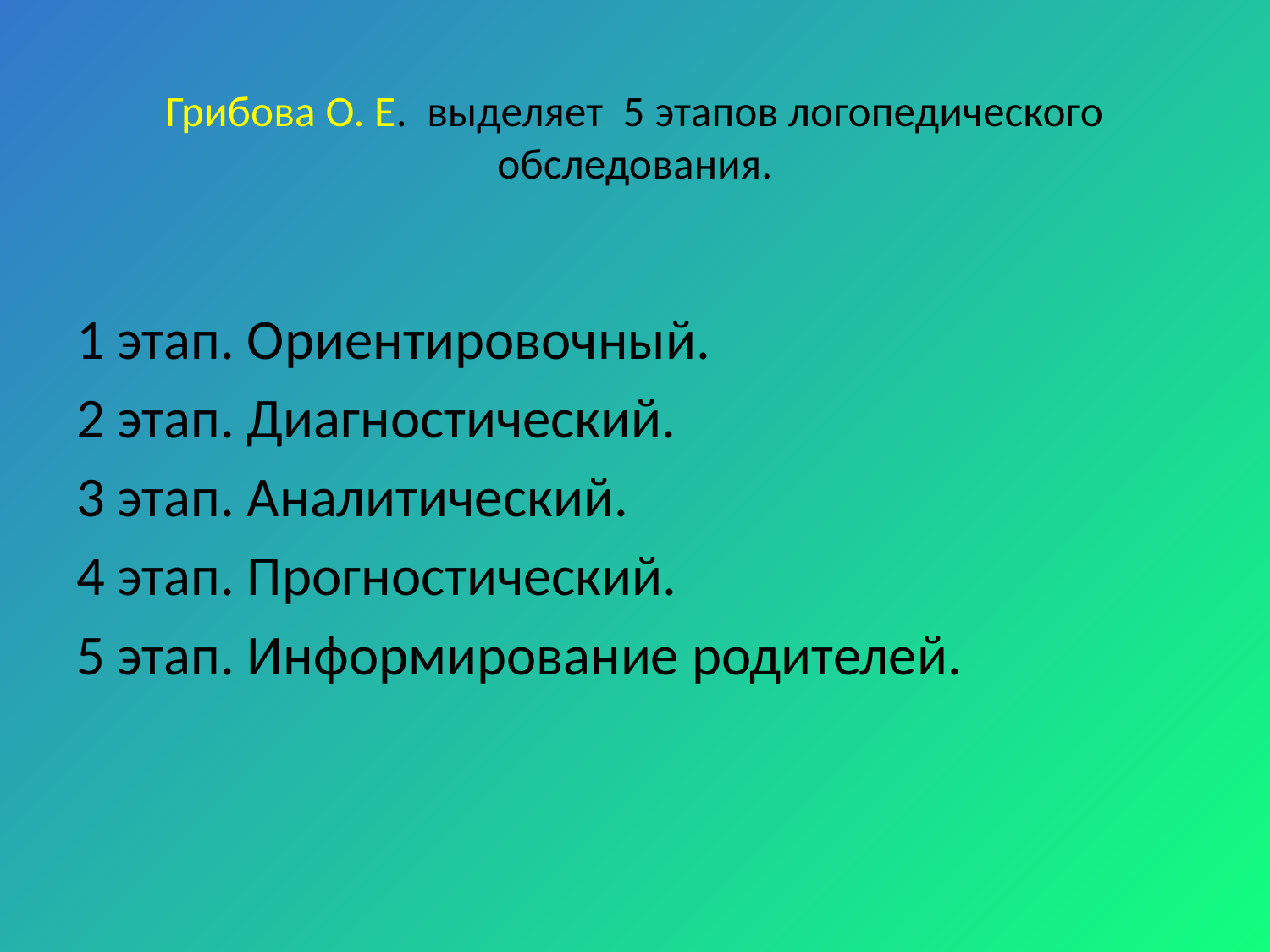

# Грибова О. Е.  выделяет  5 этапов логопедического обследования.
1 этап. Ориентировочный.
2 этап. Диагностический.
3 этап. Аналитический.
4 этап. Прогностический.
5 этап. Информирование родителей.